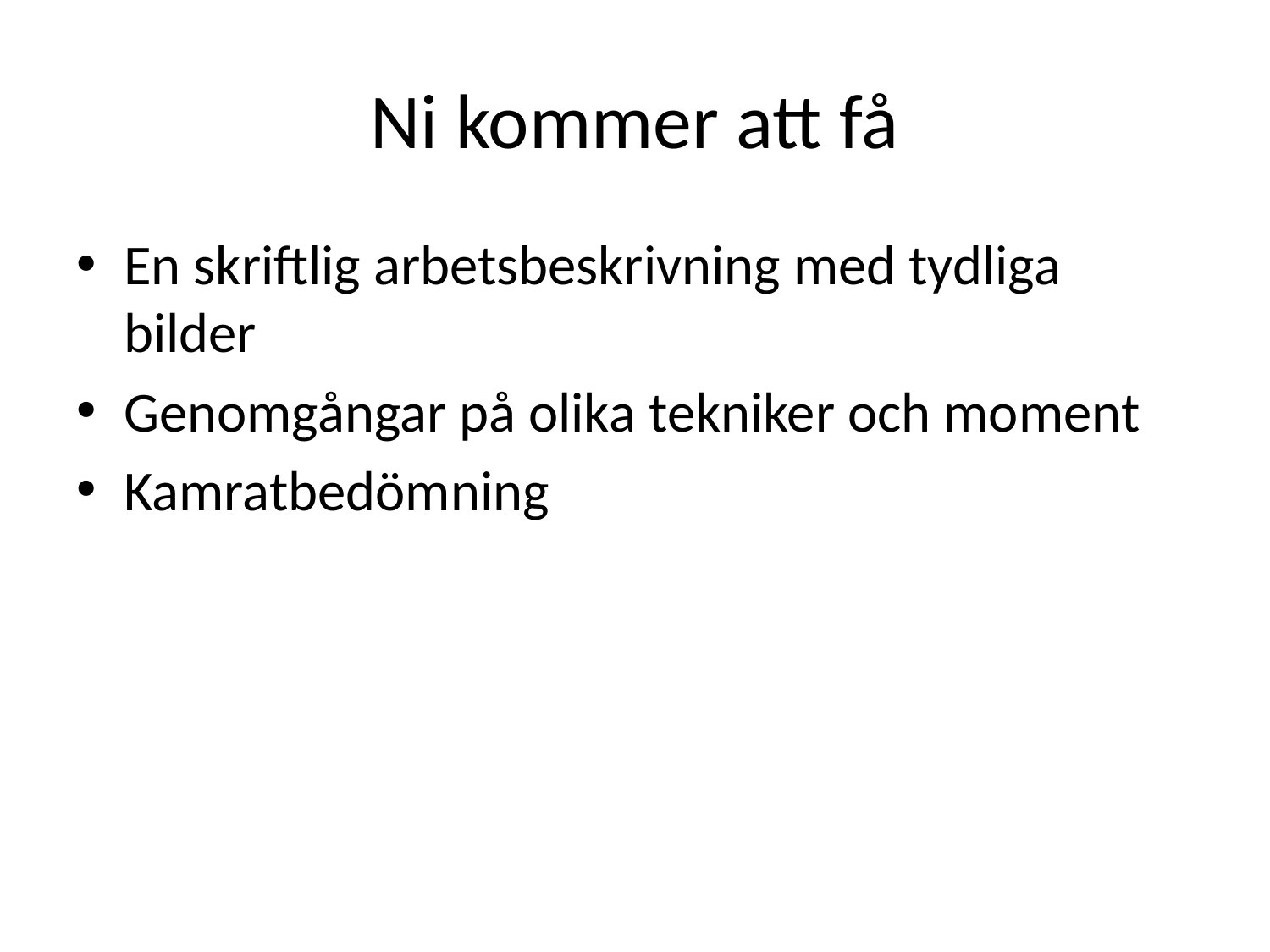

# Ni kommer att få
En skriftlig arbetsbeskrivning med tydliga bilder
Genomgångar på olika tekniker och moment
Kamratbedömning